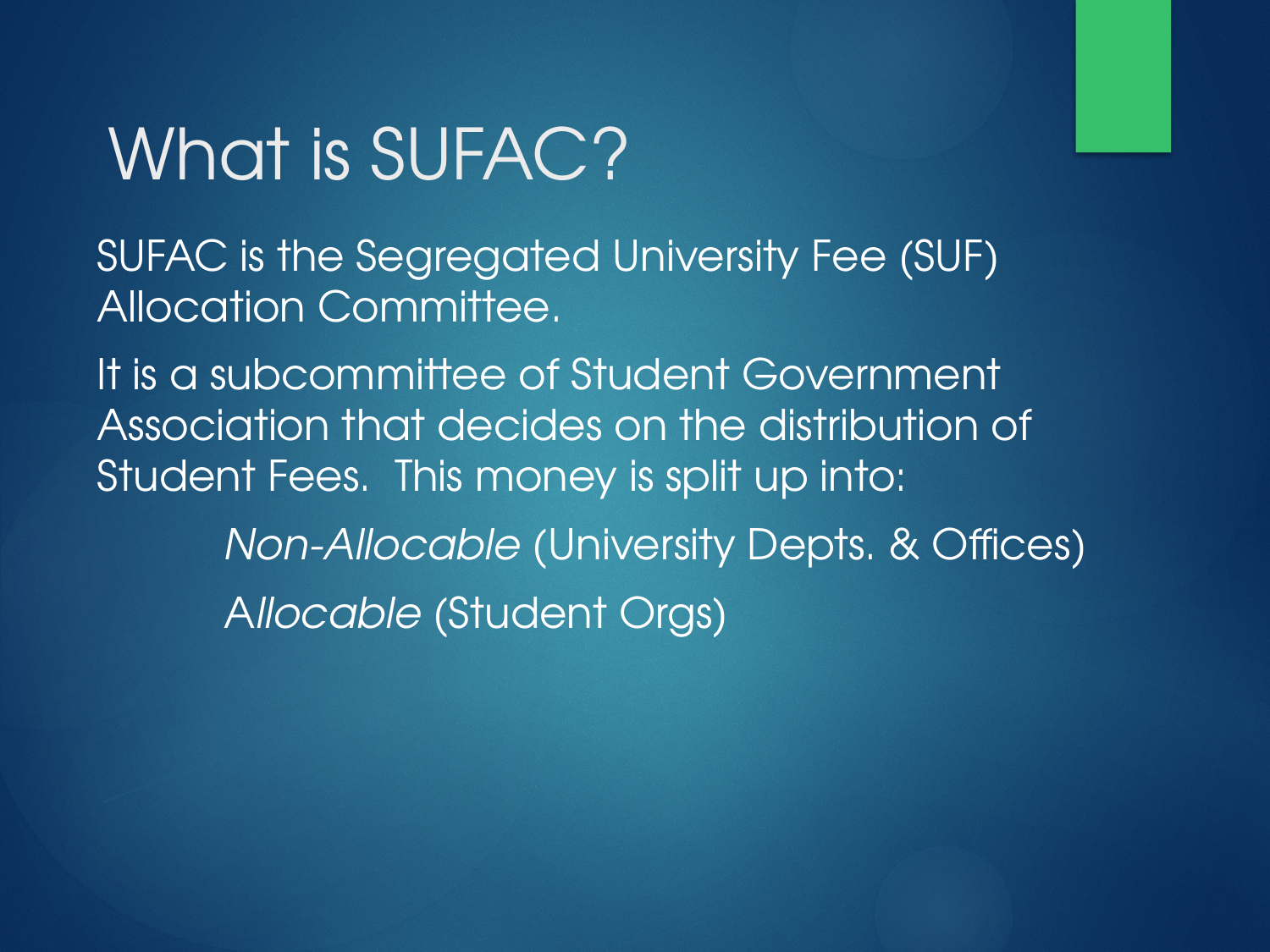

# What is SUFAC?
SUFAC is the Segregated University Fee (SUF) Allocation Committee.
It is a subcommittee of Student Government Association that decides on the distribution of Student Fees.  This money is split up into:
	Non-Allocable (University Depts. & Offices)
	Allocable (Student Orgs)